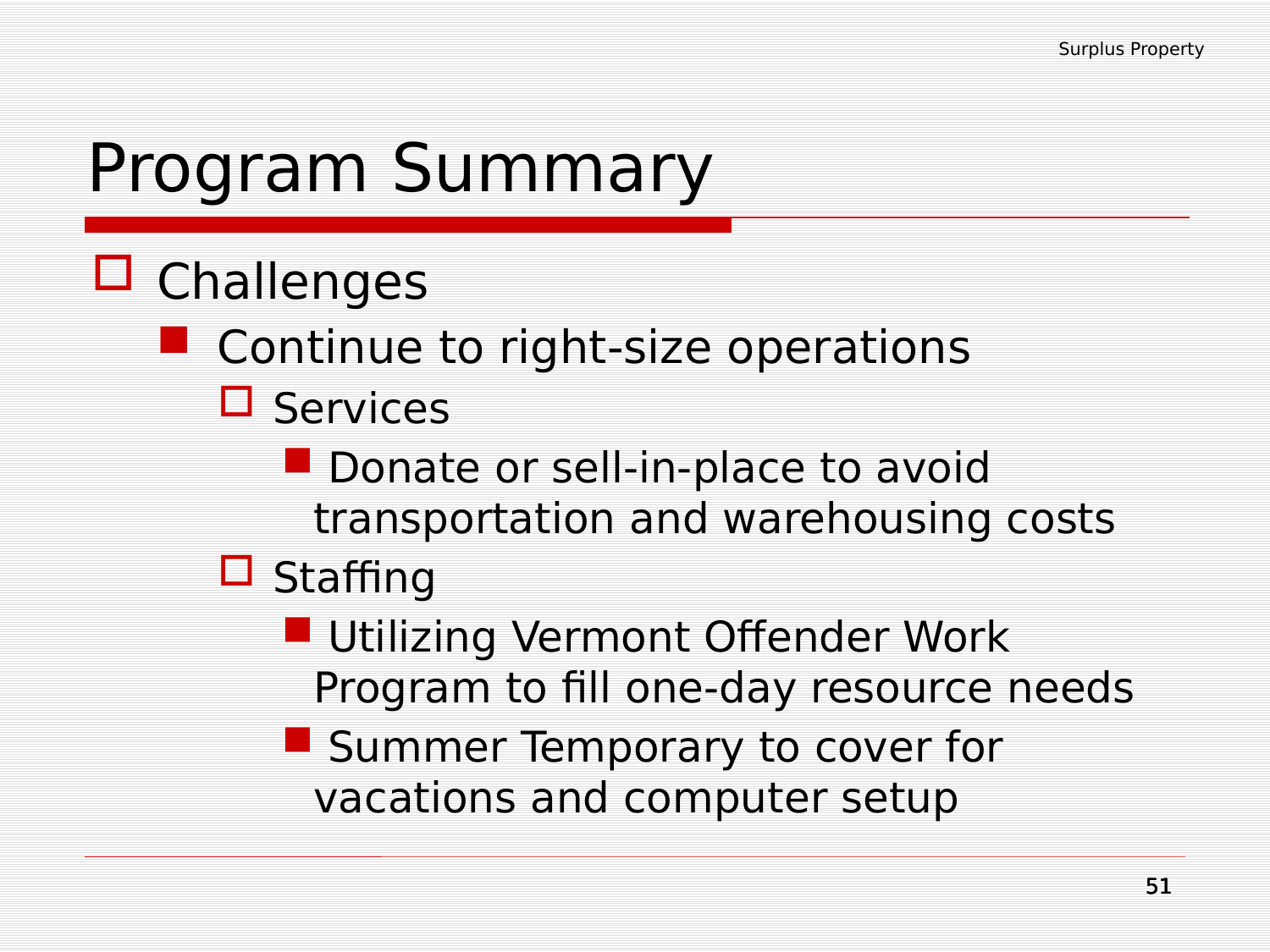

Surplus Property
# Program Summary
Challenges
Continue to right-size operations
Services
 Donate or sell-in-place to avoid transportation and warehousing costs
Staffing
 Utilizing Vermont Offender Work Program to fill one-day resource needs
 Summer Temporary to cover for vacations and computer setup
51
51
51
51
51